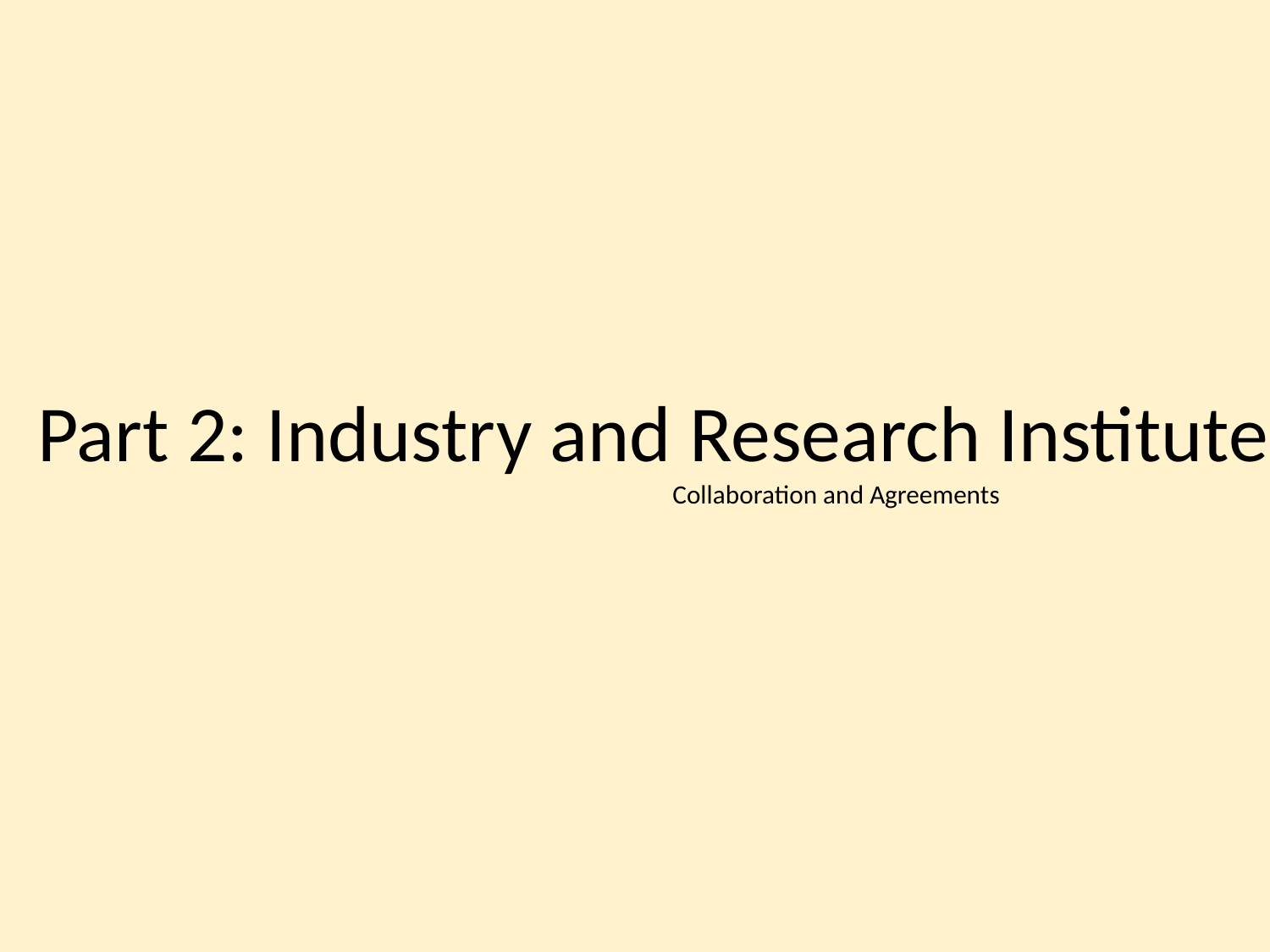

Part 2: Industry and Research Institute
					Collaboration and Agreements